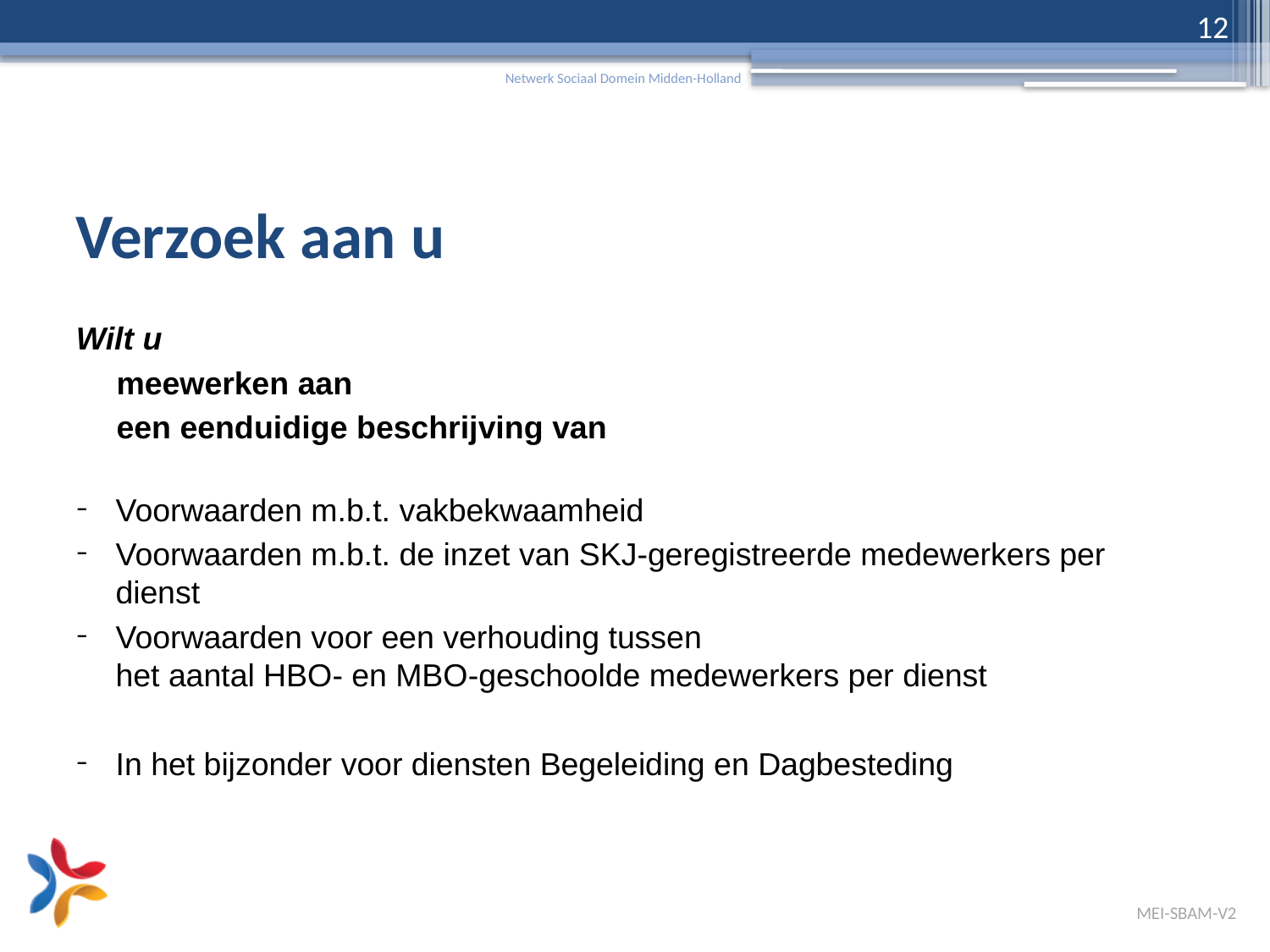

12
# Verzoek aan u
Wilt u
meewerken aan
een eenduidige beschrijving van
Voorwaarden m.b.t. vakbekwaamheid
Voorwaarden m.b.t. de inzet van SKJ-geregistreerde medewerkers per dienst
Voorwaarden voor een verhouding tussen
het aantal HBO- en MBO-geschoolde medewerkers per dienst

In het bijzonder voor diensten Begeleiding en Dagbesteding